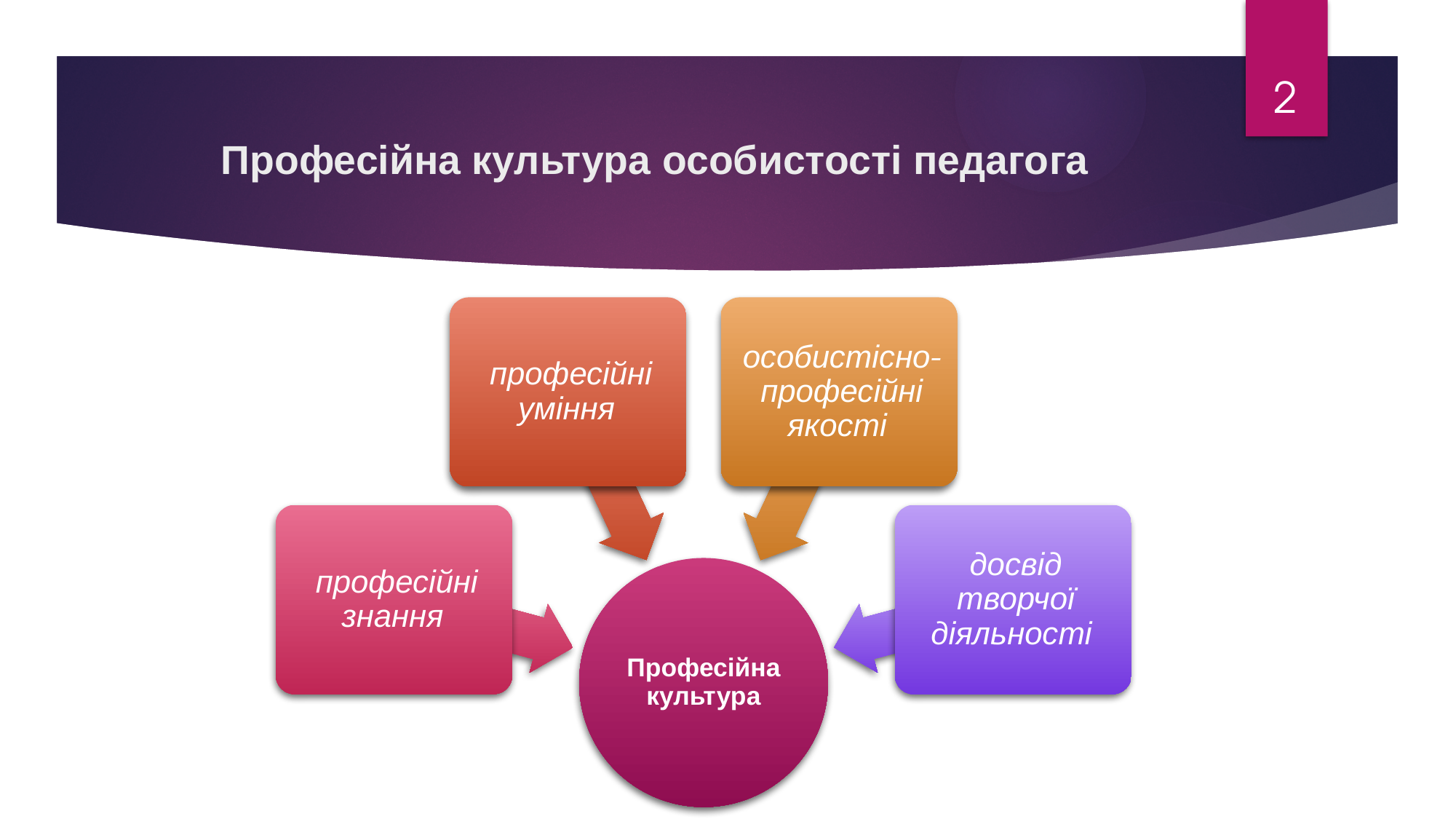

2
# Професійна культура особистості педагога
Професійна культура
професійні знання
професійні уміння
особистісно-професійні якості
досвід творчої діяльності